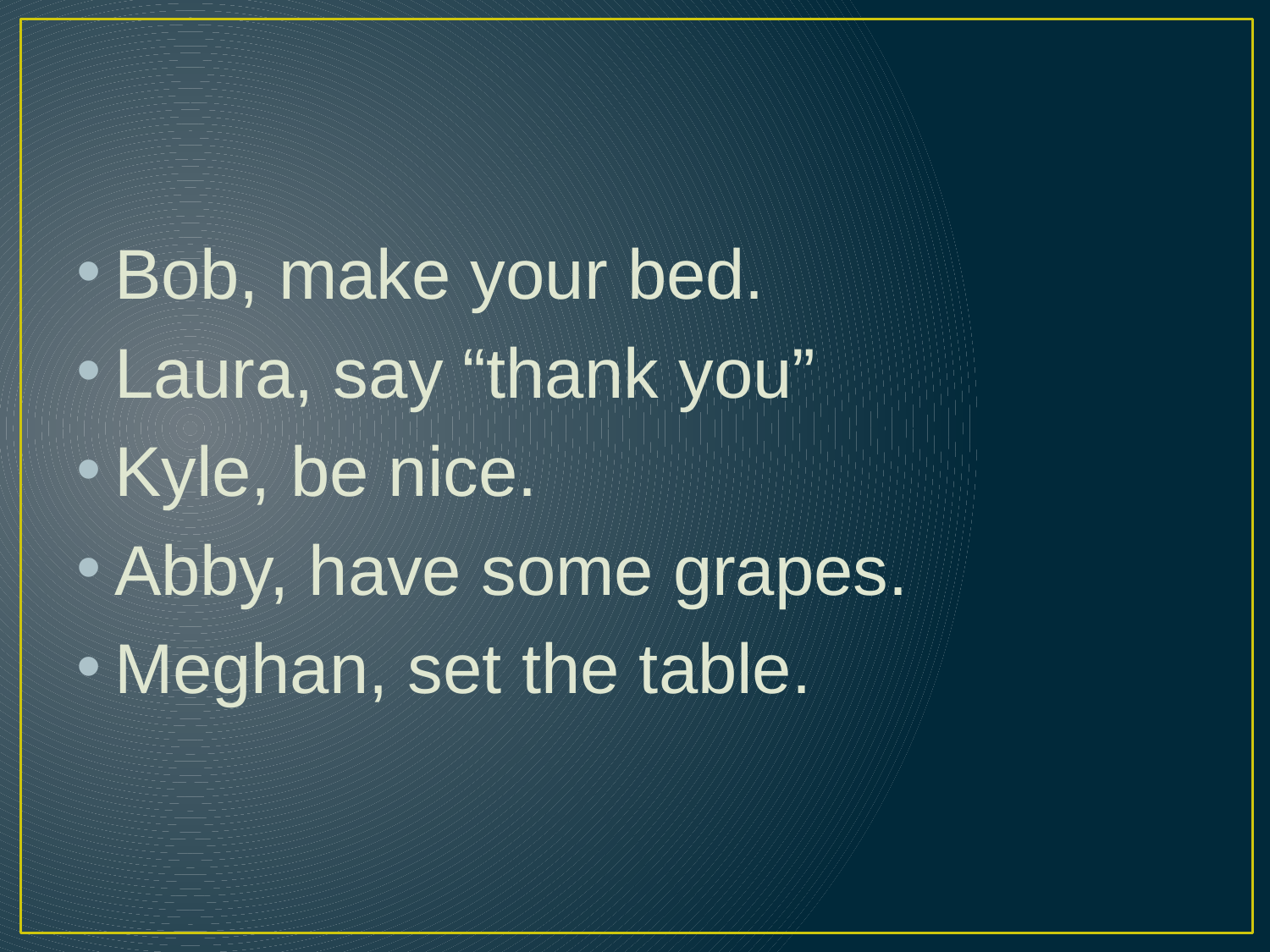

#
Bob, make your bed.
Laura, say “thank you”
Kyle, be nice.
Abby, have some grapes.
Meghan, set the table.